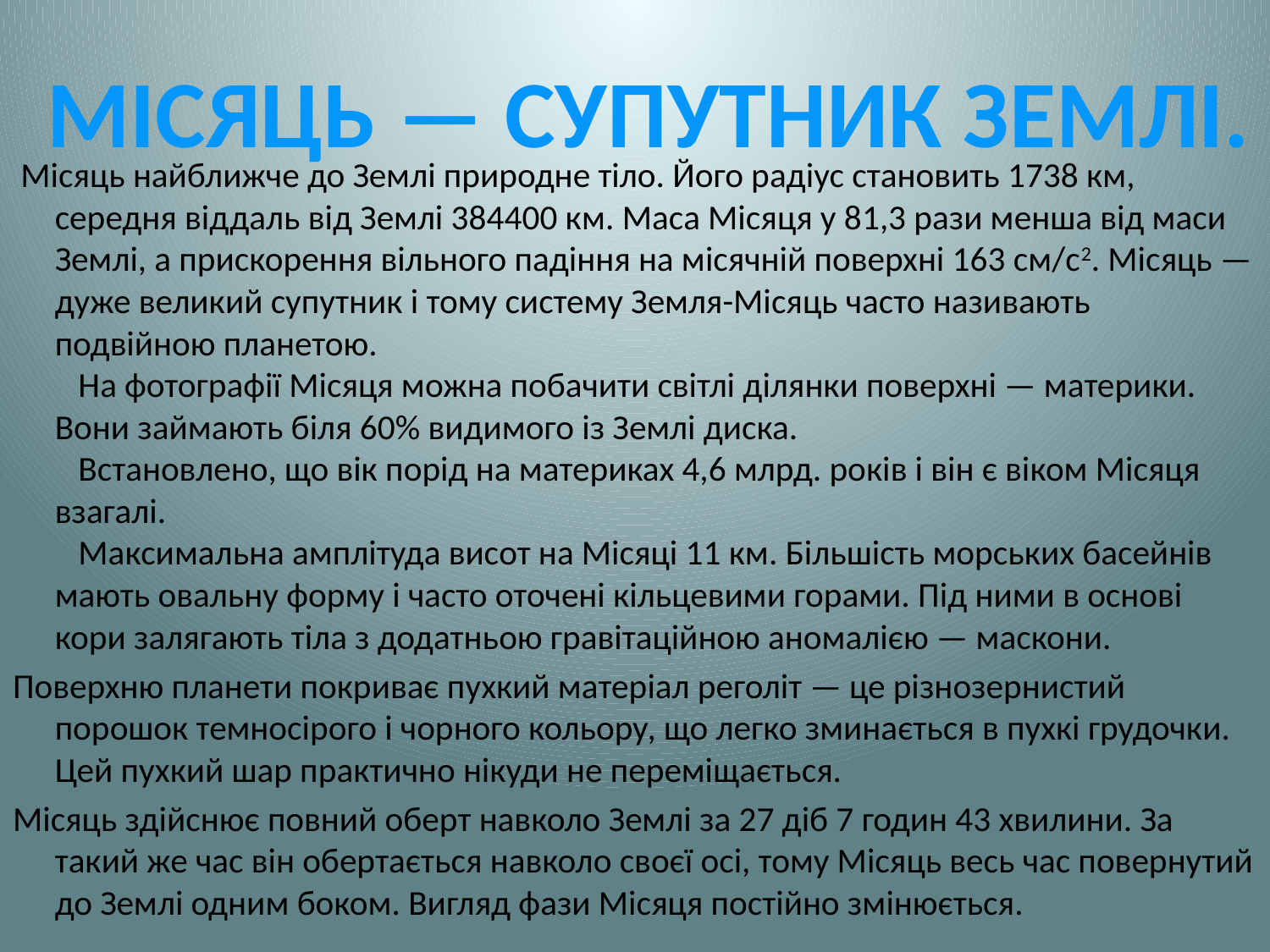

МІСЯЦЬ — СУПУТНИК ЗЕМЛІ.
 Місяць найближче до Землі природне тіло. Його радіус становить 1738 км, середня віддаль від Землі 384400 км. Маса Місяця у 81,3 рази менша від маси Землі, а прискорення вільного падіння на місячній поверхні 163 см/с2. Місяць — дуже великий супутник і тому систему Земля-Місяць часто називають подвійною планетою.
   На фотографії Місяця можна побачити світлі ділянки поверхні — материки. Вони займають біля 60% видимого із Землі диска.
   Встановлено, що вік порід на материках 4,6 млрд. років і він є віком Місяця взагалі.
   Максимальна амплітуда висот на Місяці 11 км. Більшість морських басейнів мають овальну форму і часто оточені кільцевими горами. Під ними в основі кори залягають тіла з додатньою гравітаційною аномалією — маскони.
Поверхню планети покриває пухкий матеріал реголіт — це різнозернистий порошок темносірого і чорного кольору, що легко зминається в пухкі грудочки. Цей пухкий шар практично нікуди не переміщається.
Місяць здійснює повний оберт навколо Землі за 27 діб 7 годин 43 хвилини. За такий же час він обертається навколо своєї осі, тому Місяць весь час повернутий до Землі одним боком. Вигляд фази Місяця постійно змінюється.